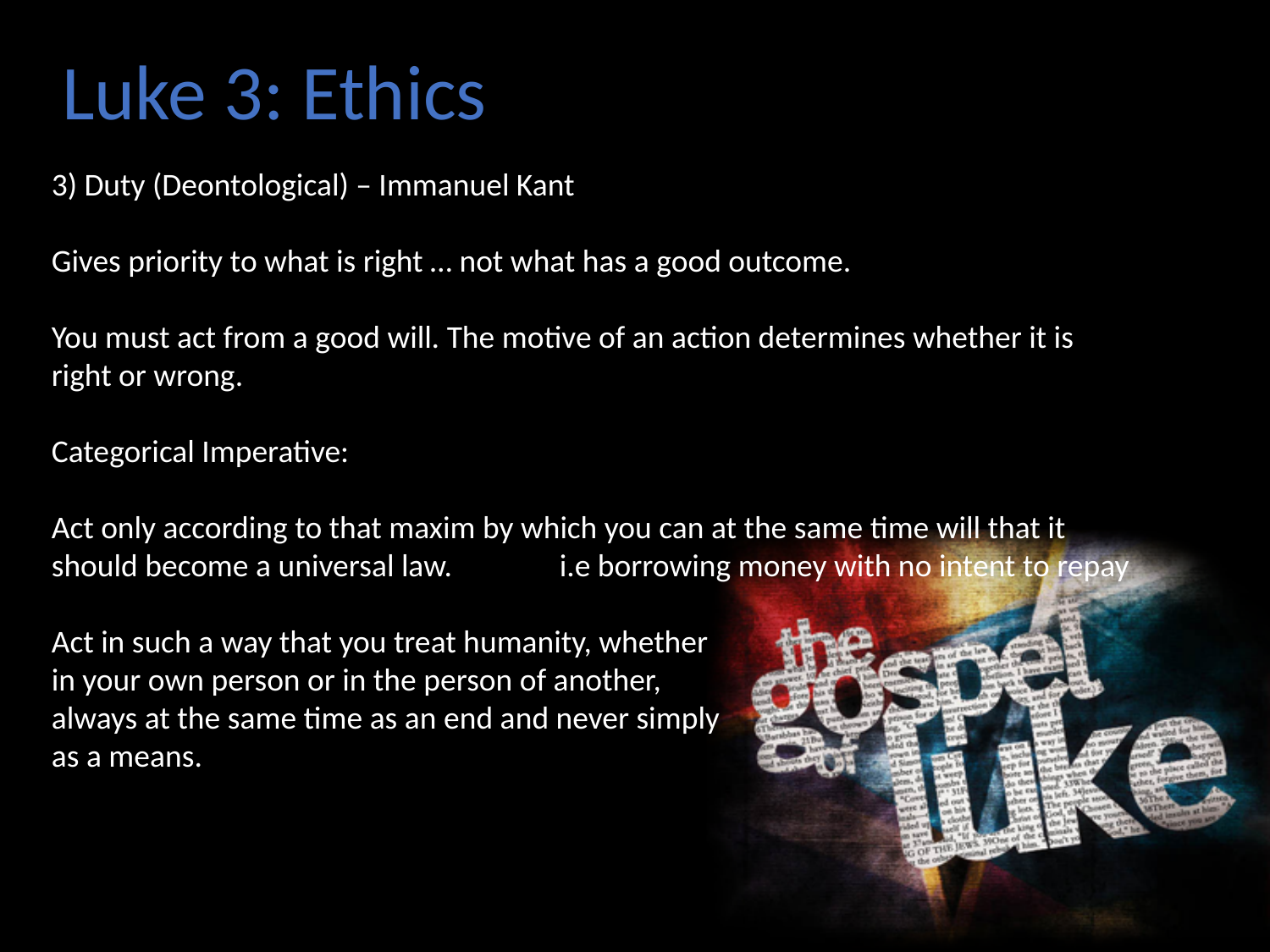

Luke 3: Ethics
3) Duty (Deontological) – Immanuel Kant

Gives priority to what is right … not what has a good outcome.

You must act from a good will. The motive of an action determines whether it is
right or wrong.

Categorical Imperative:

Act only according to that maxim by which you can at the same time will that it
should become a universal law. 	i.e borrowing money with no intent to repay

Act in such a way that you treat humanity, whether
in your own person or in the person of another,
always at the same time as an end and never simply
as a means.